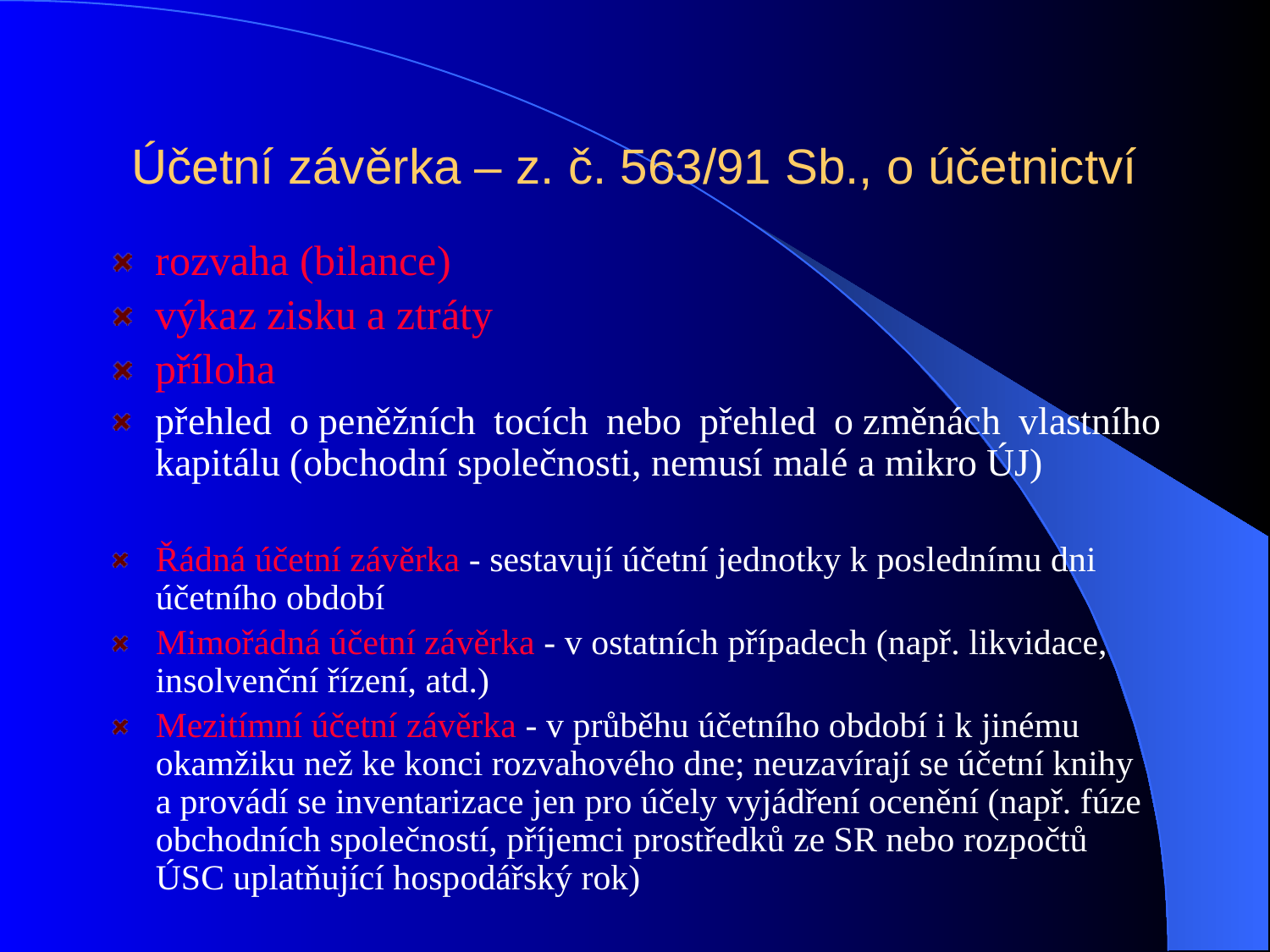

# Účetní závěrka – z. č. 563/91 Sb., o účetnictví
rozvaha (bilance)
výkaz zisku a ztráty
příloha
přehled o peněžních tocích nebo přehled o změnách vlastního kapitálu (obchodní společnosti, nemusí malé a mikro ÚJ)

Řádná účetní závěrka - sestavují účetní jednotky k poslednímu dni účetního období
Mimořádná účetní závěrka - v ostatních případech (např. likvidace, insolvenční řízení, atd.)
Mezitímní účetní závěrka - v průběhu účetního období i k jinému okamžiku než ke konci rozvahového dne; neuzavírají se účetní knihy a provádí se inventarizace jen pro účely vyjádření ocenění (např. fúze obchodních společností, příjemci prostředků ze SR nebo rozpočtů ÚSC uplatňující hospodářský rok)